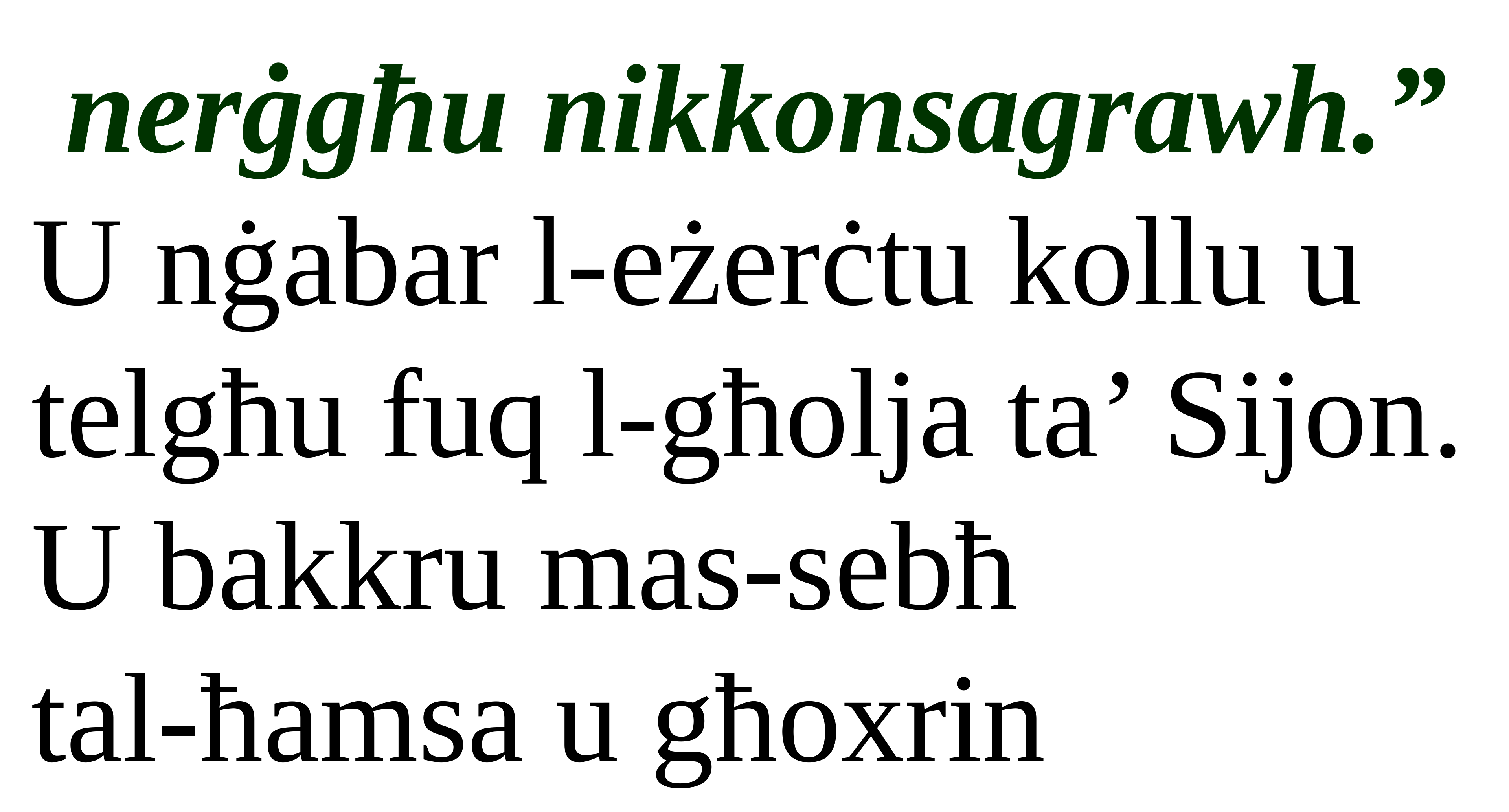

nerġgħu nikkonsagrawh.”
U nġabar l-eżerċtu kollu u
telgħu fuq l-għolja ta’ Sijon.
U bakkru mas-sebħ
tal-ħamsa u għoxrin